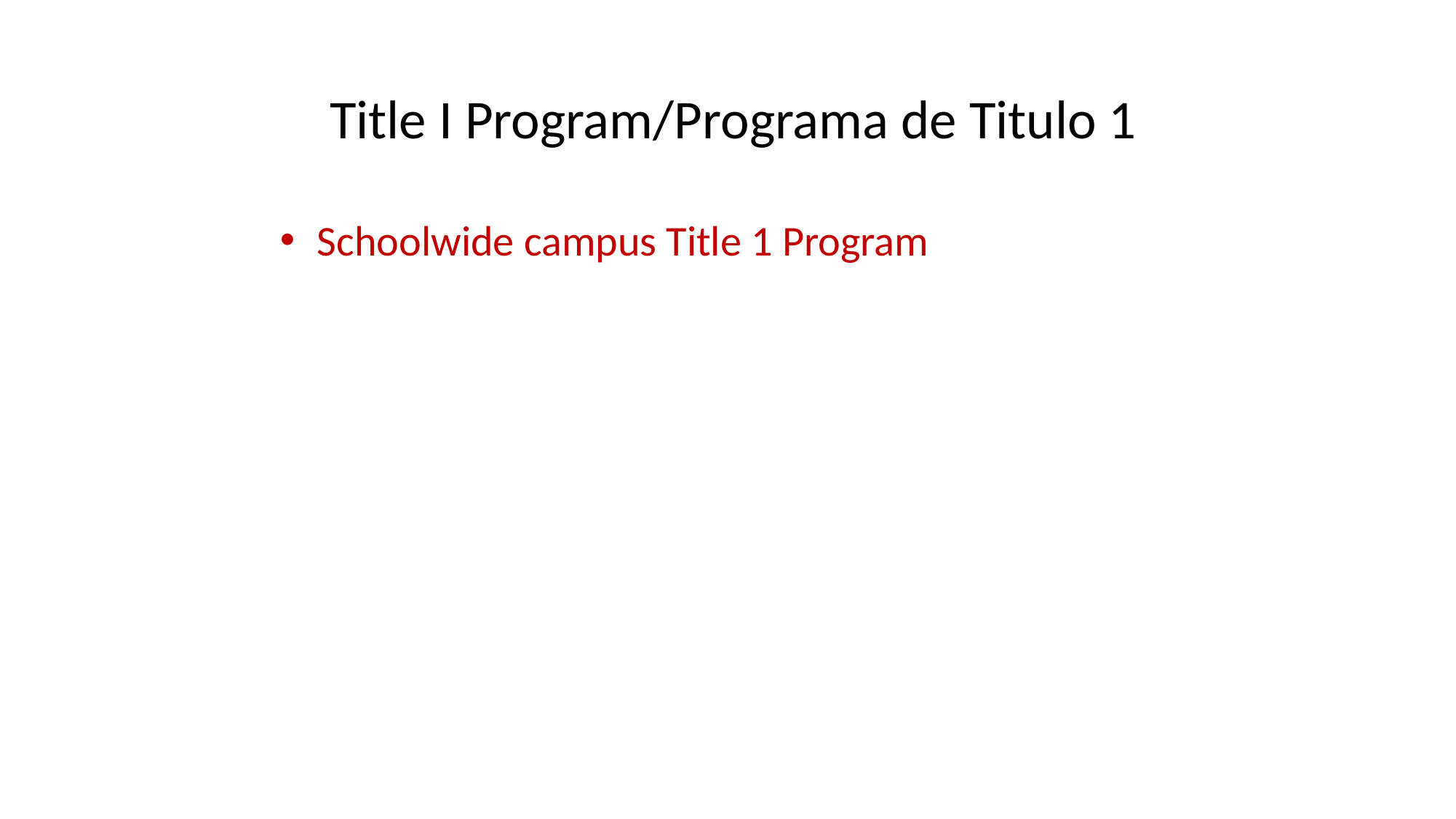

# Title I Program/Programa de Titulo 1
 Schoolwide campus Title 1 Program